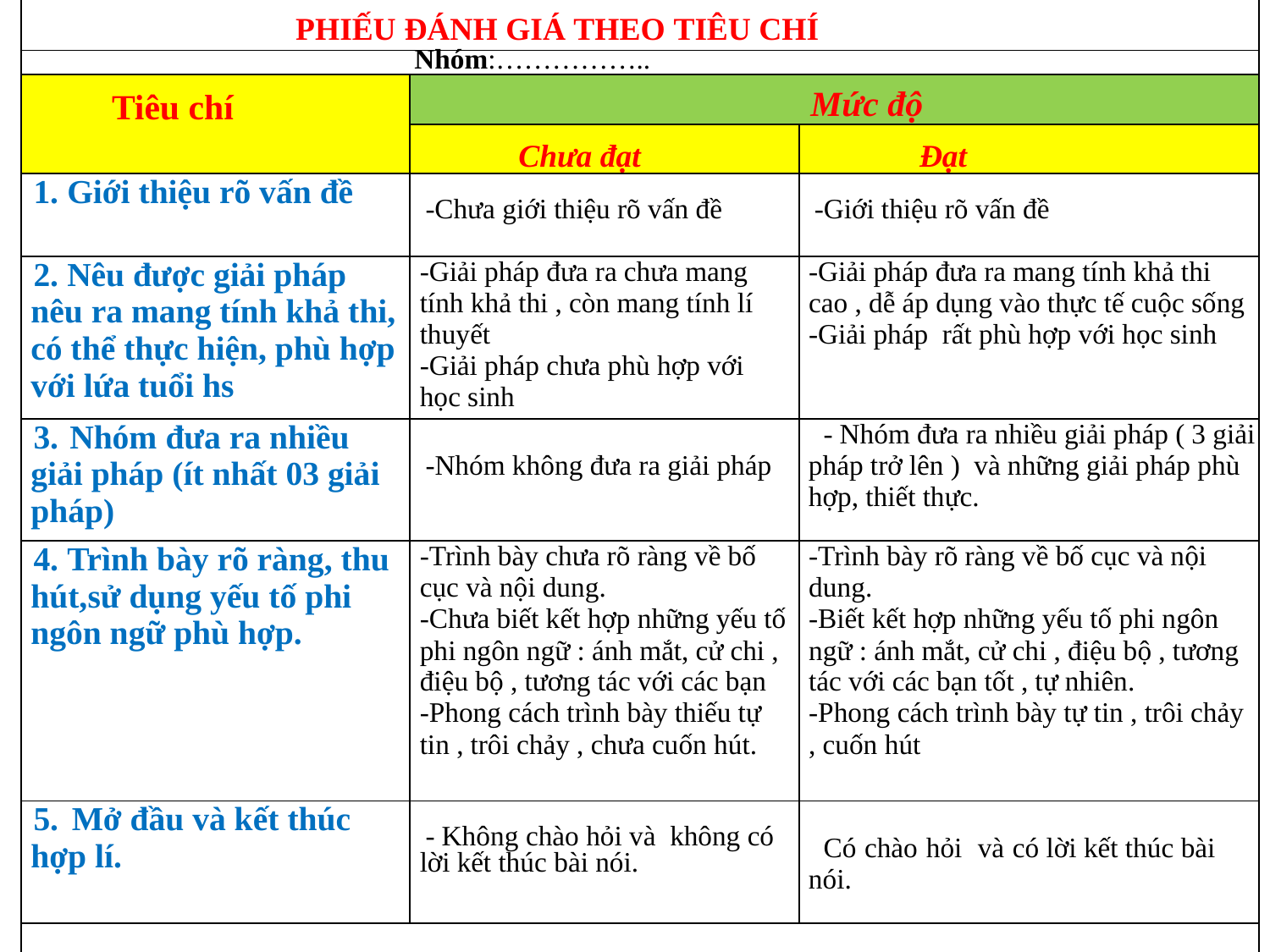

| PHIẾU ĐÁNH GIÁ THEO TIÊU CHÍ |  |  |
| --- | --- | --- |
| Nhóm:…………….. |  |  |
| Tiêu chí | Mức độ |  |
|  | Chưa đạt | Đạt |
| 1. Giới thiệu rõ vấn đề | -Chưa giới thiệu rõ vấn đề | -Giới thiệu rõ vấn đề |
| 2. Nêu được giải pháp nêu ra mang tính khả thi, có thể thực hiện, phù hợp với lứa tuổi hs | -Giải pháp đưa ra chưa mang tính khả thi , còn mang tính lí thuyết -Giải pháp chưa phù hợp với học sinh | -Giải pháp đưa ra mang tính khả thi cao , dễ áp dụng vào thực tế cuộc sống -Giải pháp rất phù hợp với học sinh |
| 3. Nhóm đưa ra nhiều giải pháp (ít nhất 03 giải pháp) | -Nhóm không đưa ra giải pháp | - Nhóm đưa ra nhiều giải pháp ( 3 giải pháp trở lên ) và những giải pháp phù hợp, thiết thực. |
| 4. Trình bày rõ ràng, thu hút,sử dụng yếu tố phi ngôn ngữ phù hợp. | -Trình bày chưa rõ ràng về bố cục và nội dung. -Chưa biết kết hợp những yếu tố phi ngôn ngữ : ánh mắt, cử chi , điệu bộ , tương tác với các bạn -Phong cách trình bày thiếu tự tin , trôi chảy , chưa cuốn hút. | -Trình bày rõ ràng về bố cục và nội dung. -Biết kết hợp những yếu tố phi ngôn ngữ : ánh mắt, cử chi , điệu bộ , tương tác với các bạn tốt , tự nhiên. -Phong cách trình bày tự tin , trôi chảy , cuốn hút |
| 5. Mở đầu và kết thúc hợp lí. | - Không chào hỏi và không có lời kết thúc bài nói. | Có chào hỏi và có lời kết thúc bài nói. |
|  |  |  |